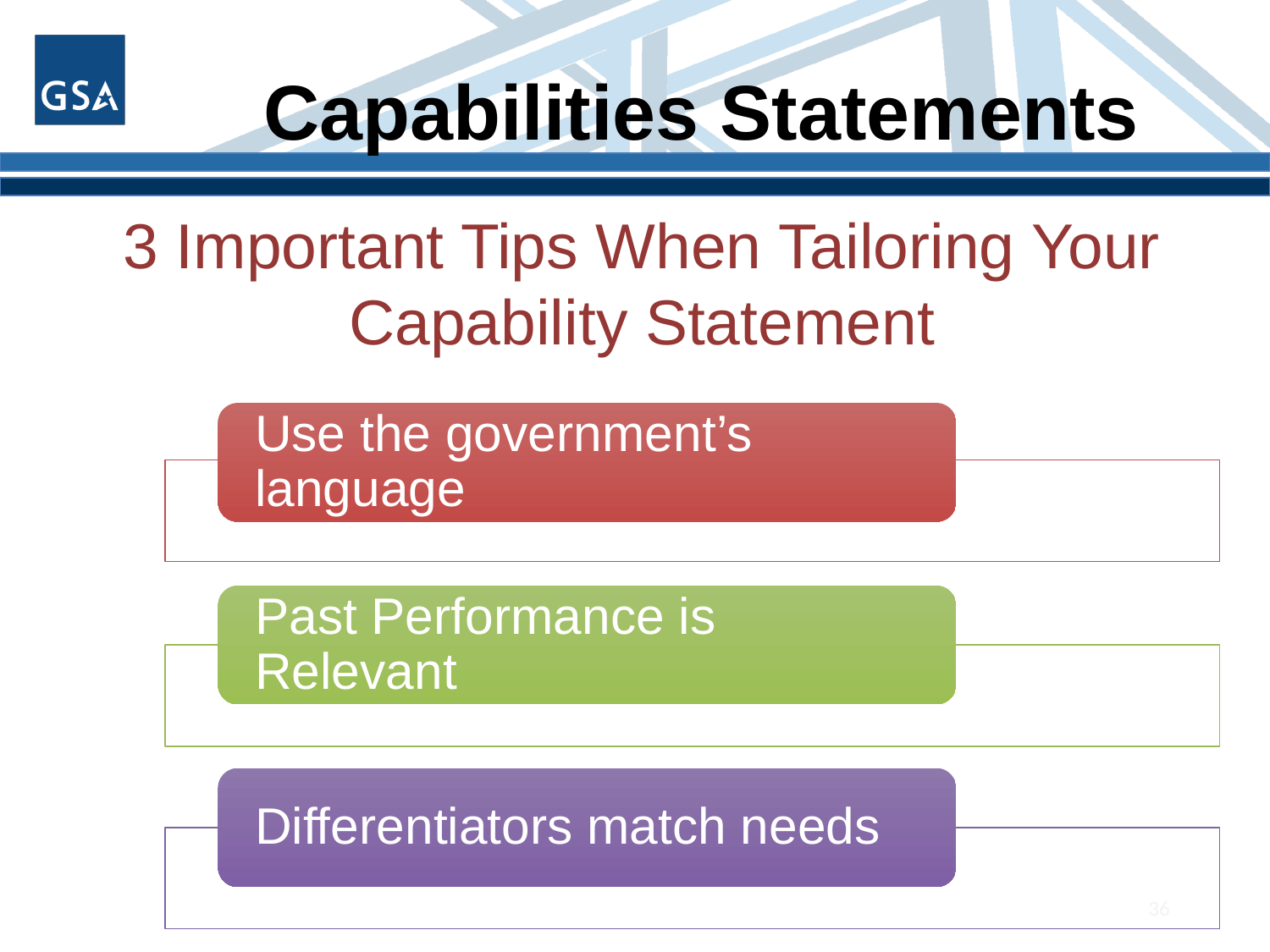

# Capabilities Statements
3 Important Tips When Tailoring Your Capability Statement

Use the government’s language

Past Performance is Relevant

Differentiators match needs

36